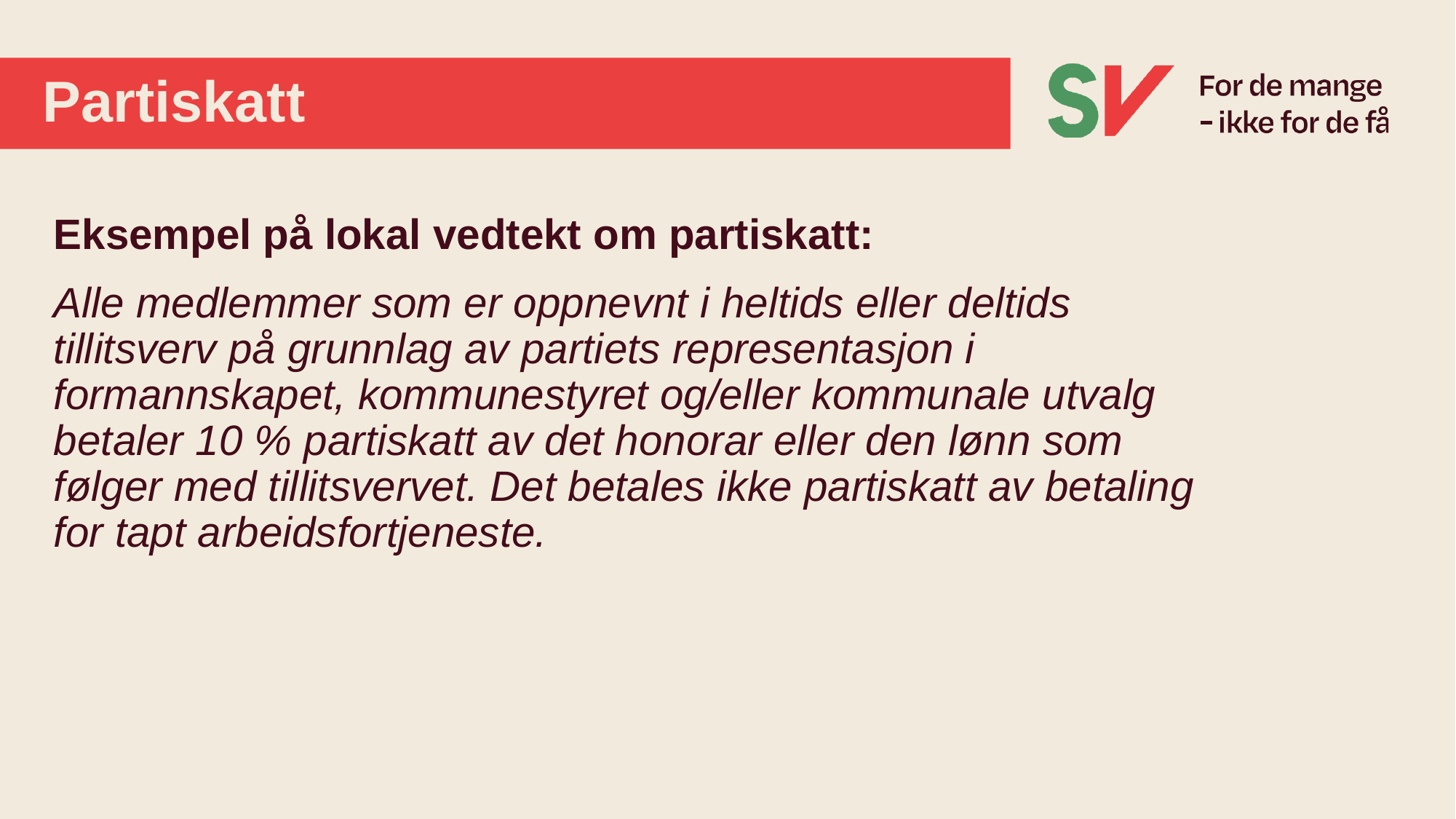

# Partiskatt
Eksempel på lokal vedtekt om partiskatt:
Alle medlemmer som er oppnevnt i heltids eller deltids tillitsverv på grunnlag av partiets representasjon i formannskapet, kommunestyret og/eller kommunale utvalg betaler 10 % partiskatt av det honorar eller den lønn som følger med tillitsvervet. Det betales ikke partiskatt av betaling for tapt arbeidsfortjeneste.